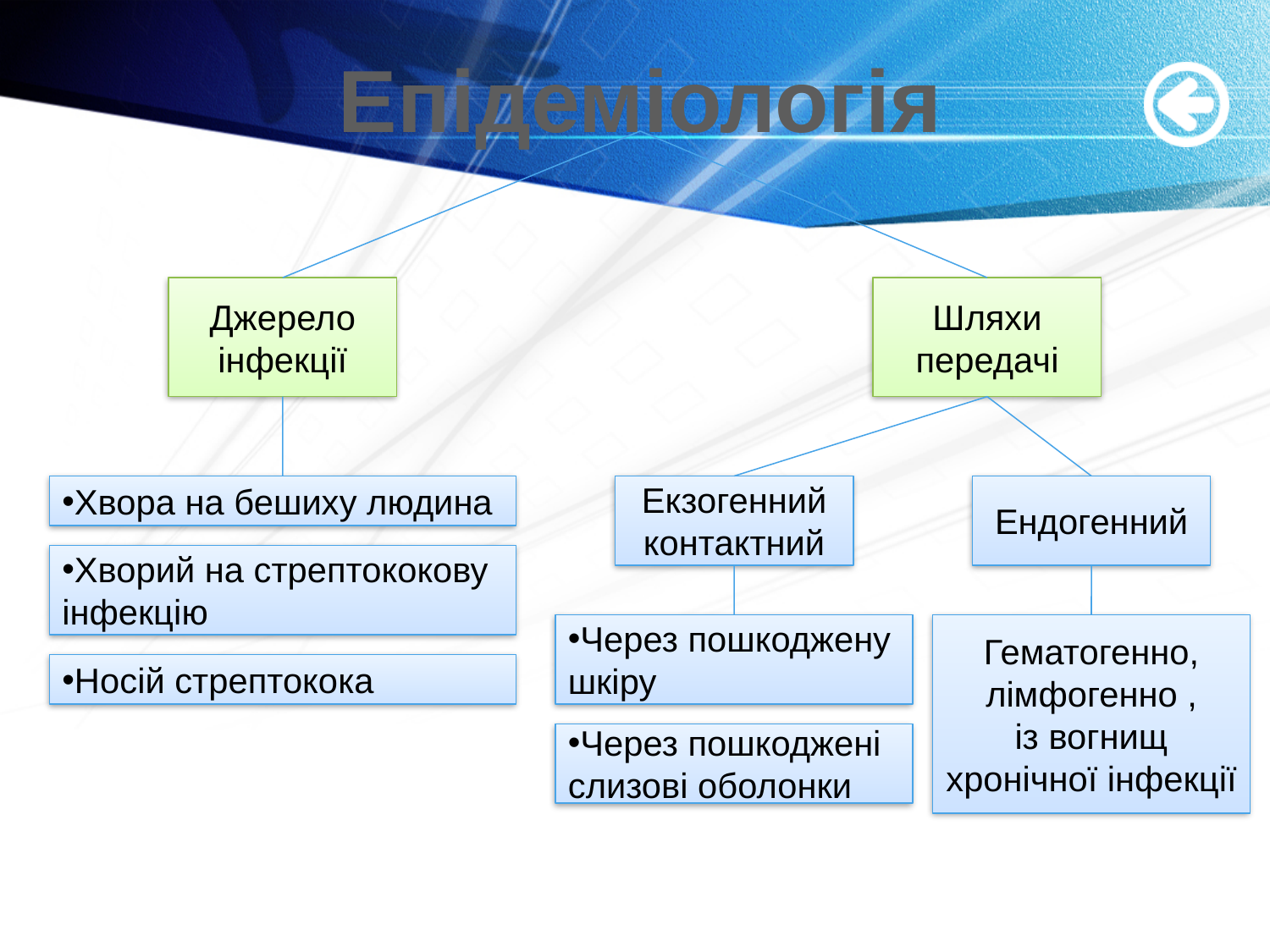

# Епідеміологія
Джерело інфекції
Шляхи передачі
Хвора на бешиху людина
Екзогенний
контактний
Ендогенний
Хворий на стрептококову інфекцію
Через пошкоджену шкіру
Гематогенно, лімфогенно ,
із вогнищ хронічної інфекції
Носій стрептокока
Через пошкоджені слизові оболонки